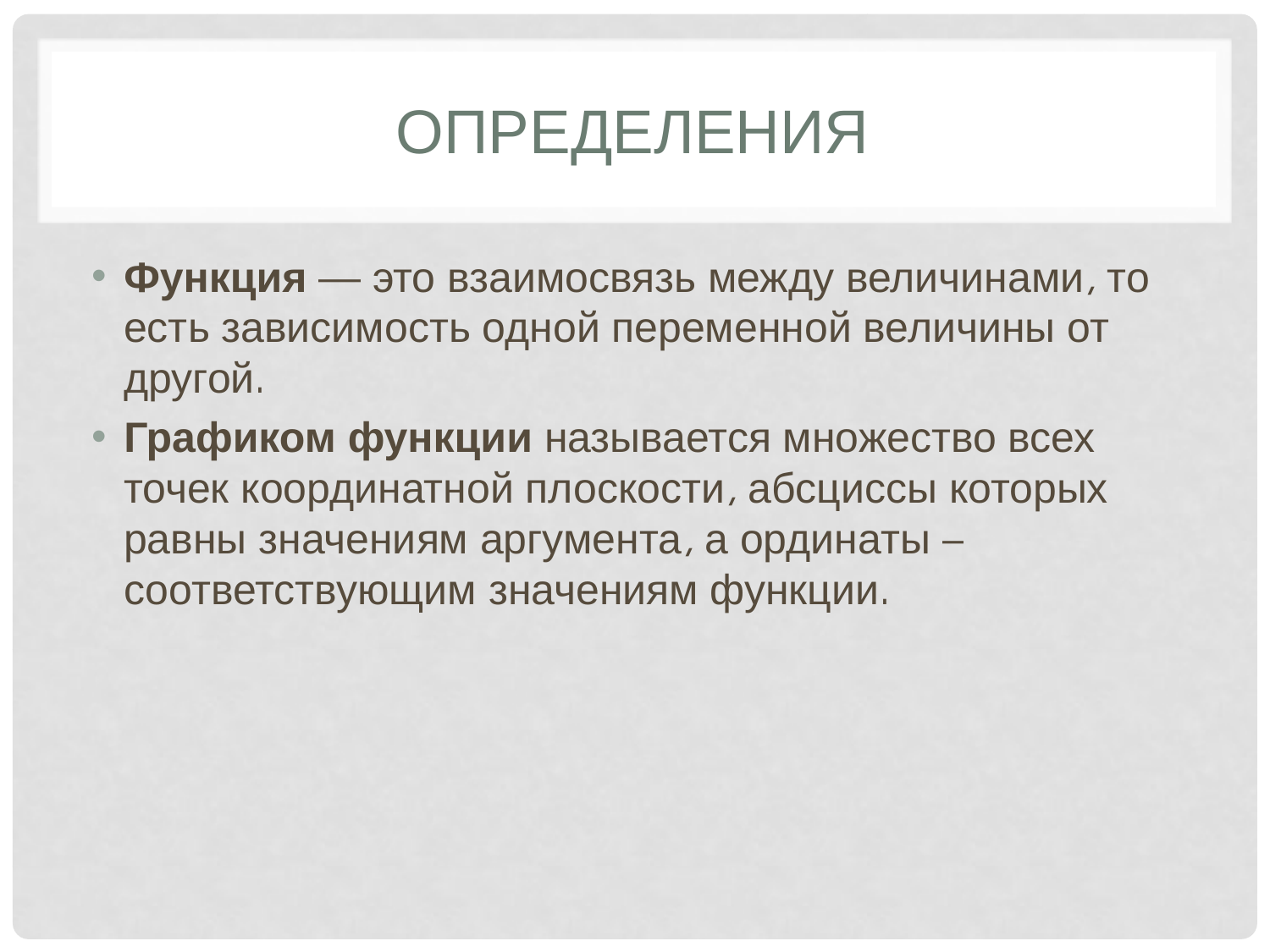

# оПРЕДЕЛЕНИЯ
Функция — это взаимосвязь между величинами, то есть зависимость одной переменной величины от другой.
Графиком функции называется множество всех точек координатной плоскости, абсциссы которых равны значениям аргумента, а ординаты – соответствующим значениям функции.